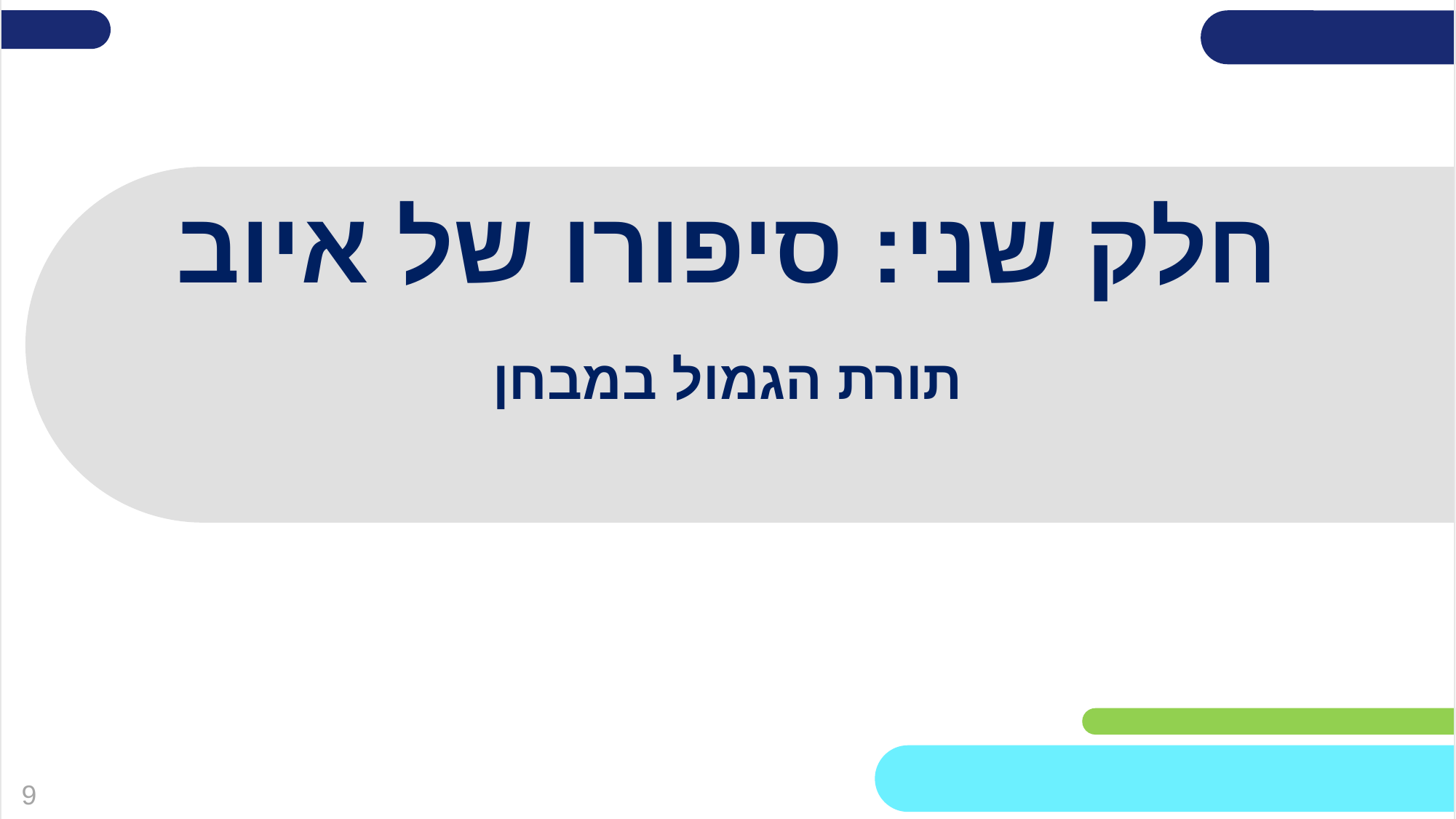

# חלק שני: סיפורו של איוב
תורת הגמול במבחן